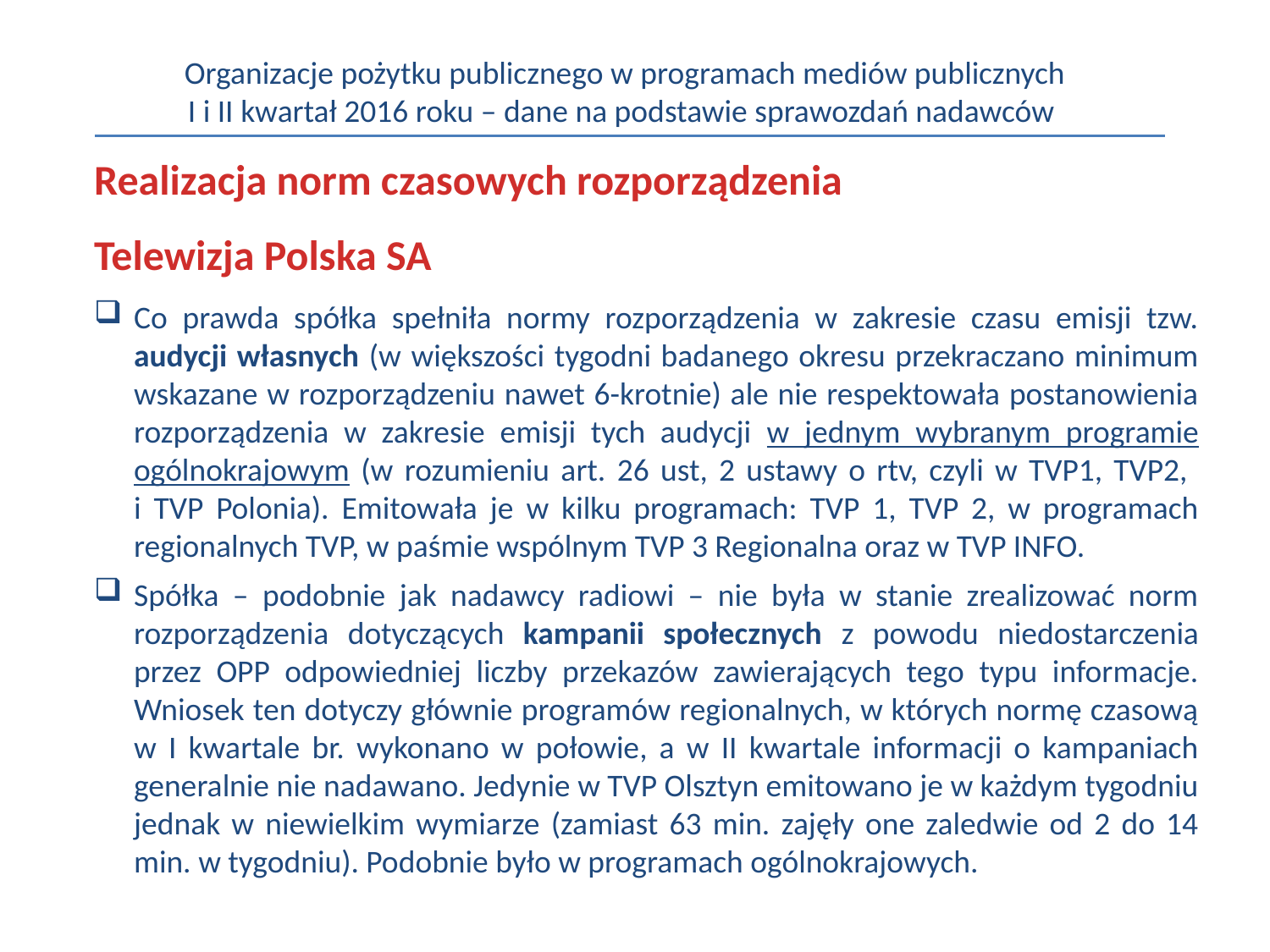

Organizacje pożytku publicznego w programach mediów publicznych
I i II kwartał 2016 roku – dane na podstawie sprawozdań nadawców

Realizacja norm czasowych rozporządzenia
Telewizja Polska SA

Co prawda spółka spełniła normy rozporządzenia w zakresie czasu emisji tzw. audycji własnych (w większości tygodni badanego okresu przekraczano minimum wskazane w rozporządzeniu nawet 6-krotnie) ale nie respektowała postanowienia rozporządzenia w zakresie emisji tych audycji w jednym wybranym programie ogólnokrajowym (w rozumieniu art. 26 ust, 2 ustawy o rtv, czyli w TVP1, TVP2,
i TVP Polonia). Emitowała je w kilku programach: TVP 1, TVP 2, w programach regionalnych TVP, w paśmie wspólnym TVP 3 Regionalna oraz w TVP INFO.
Spółka – podobnie jak nadawcy radiowi – nie była w stanie zrealizować norm rozporządzenia dotyczących kampanii społecznych z powodu niedostarczenia przez OPP odpowiedniej liczby przekazów zawierających tego typu informacje. Wniosek ten dotyczy głównie programów regionalnych, w których normę czasową w I kwartale br. wykonano w połowie, a w II kwartale informacji o kampaniach generalnie nie nadawano. Jedynie w TVP Olsztyn emitowano je w każdym tygodniu jednak w niewielkim wymiarze (zamiast 63 min. zajęły one zaledwie od 2 do 14 min. w tygodniu). Podobnie było w programach ogólnokrajowych.